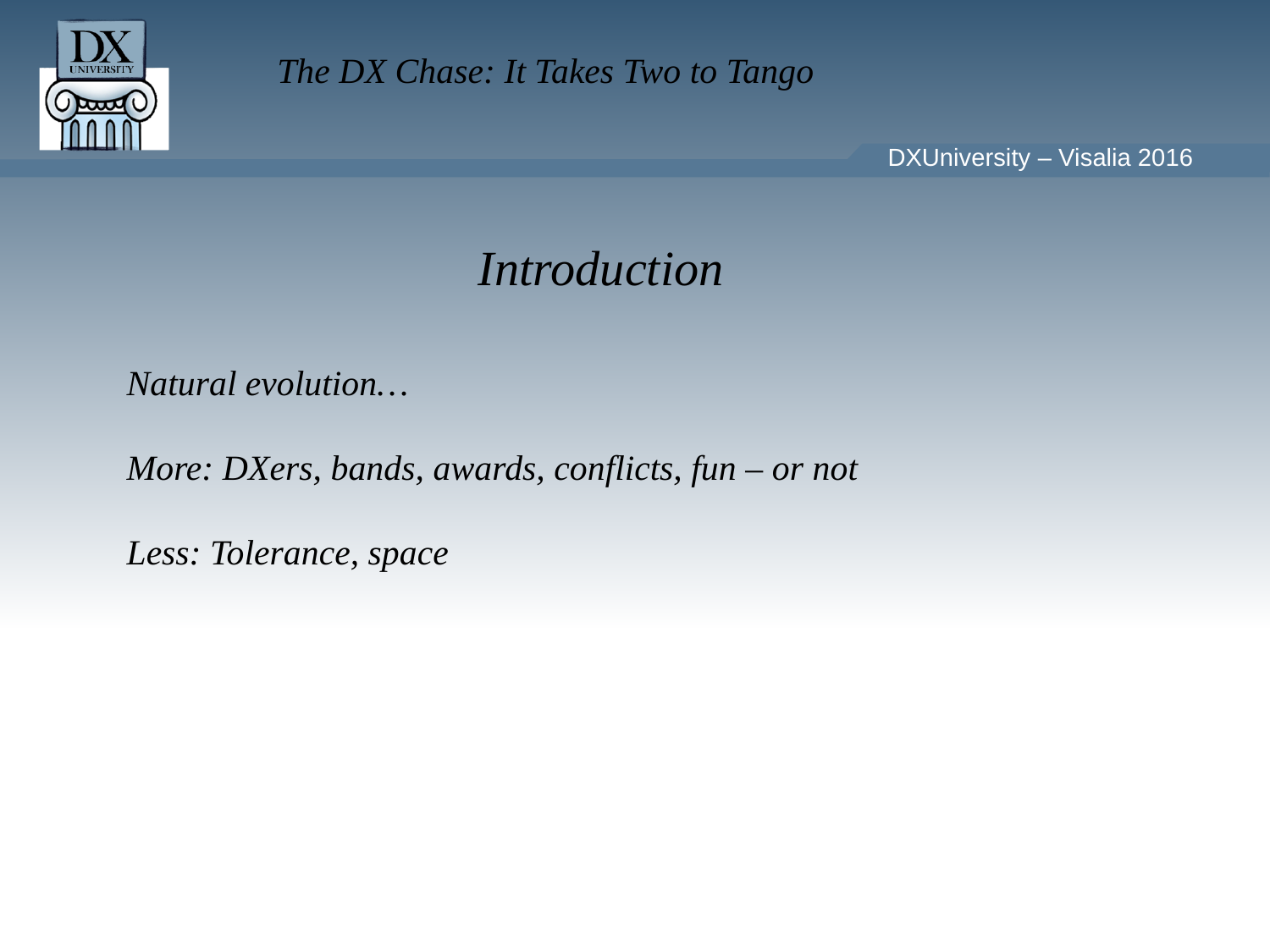

Introduction
Natural evolution…
More: DXers, bands, awards, conflicts, fun – or not

Less: Tolerance, space